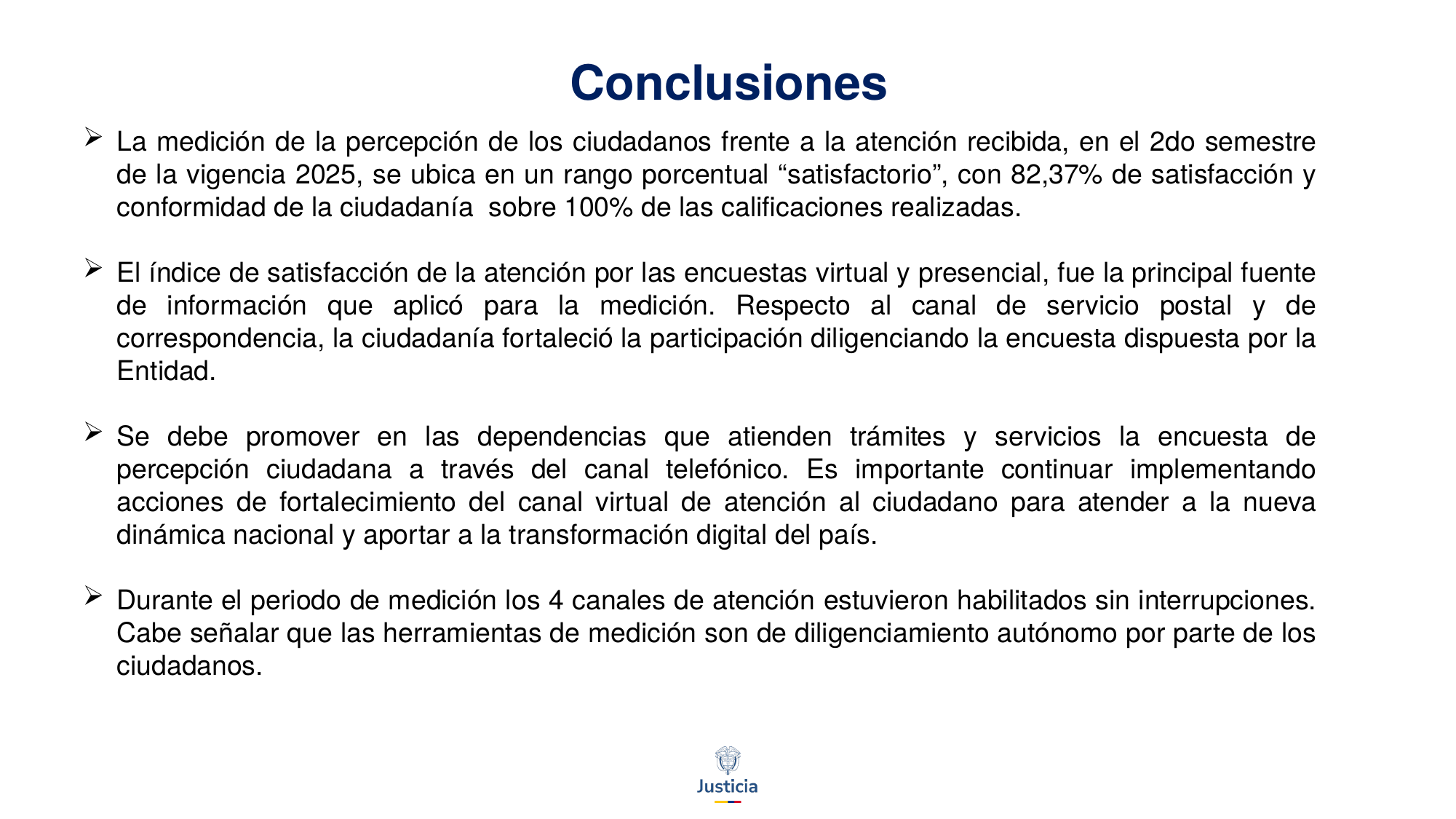

# Conclusiones
La medición de la percepción de los ciudadanos frente a la atención recibida, en el 2do semestre de la vigencia 2025, se ubica en un rango porcentual “satisfactorio”, con 82,37% de satisfacción y conformidad de la ciudadanía  sobre 100% de las calificaciones realizadas.

El índice de satisfacción de la atención por las encuestas virtual y presencial, fue la principal fuente de información que aplicó para la medición. Respecto al canal de servicio postal y de correspondencia, la ciudadanía fortaleció la participación diligenciando la encuesta dispuesta por la Entidad.

Se debe promover en las dependencias que atienden trámites y servicios la encuesta de percepción ciudadana a través del canal telefónico. Es importante continuar implementando acciones de fortalecimiento del canal virtual de atención al ciudadano para atender a la nueva dinámica nacional y aportar a la transformación digital del país.

Durante el periodo de medición los 4 canales de atención estuvieron habilitados sin interrupciones. Cabe señalar que las herramientas de medición son de diligenciamiento autónomo por parte de los ciudadanos.

www.---------------.gov.co